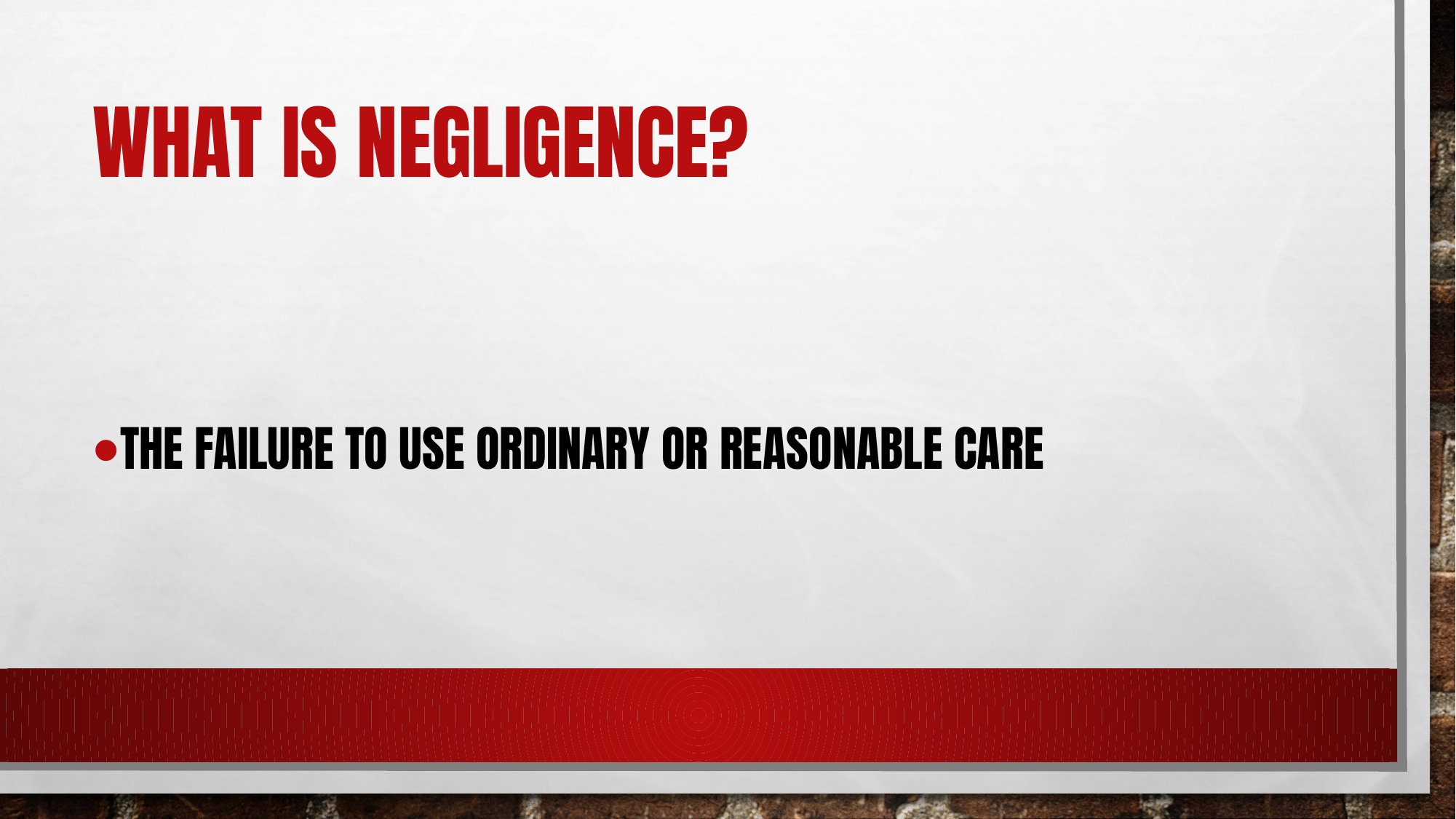

# What is negligence?
The failure to use ordinary or reasonable care